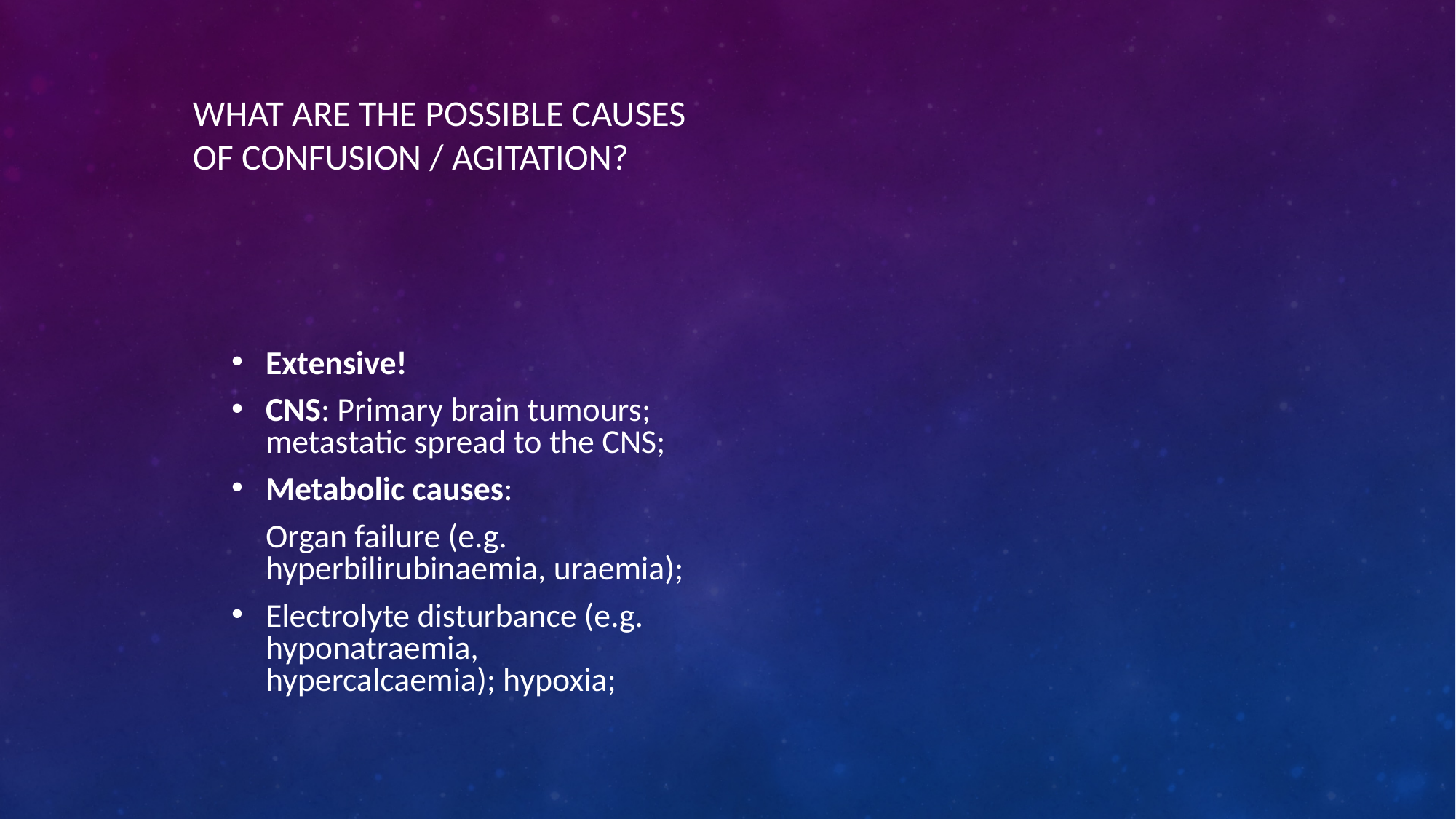

# What are the possible causes of confusion / agitation?

Extensive!
CNS: Primary brain tumours; metastatic spread to the CNS;
Metabolic causes:
	Organ failure (e.g. hyperbilirubinaemia, uraemia);
Electrolyte disturbance (e.g. hyponatraemia, hypercalcaemia); hypoxia;